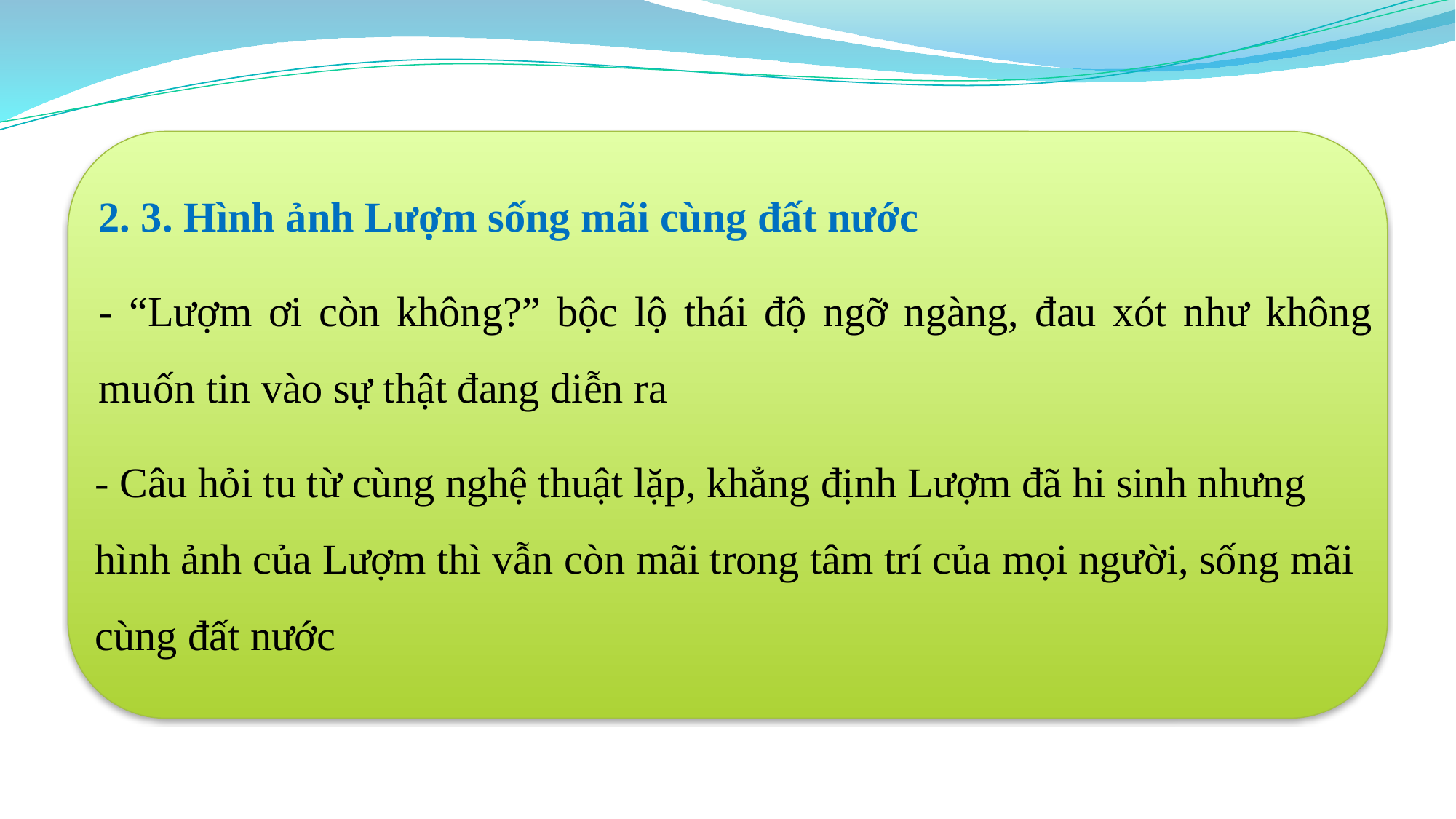

2. 3. Hình ảnh Lượm sống mãi cùng đất nước
- “Lượm ơi còn không?” bộc lộ thái độ ngỡ ngàng, đau xót như không muốn tin vào sự thật đang diễn ra
- Câu hỏi tu từ cùng nghệ thuật lặp, khẳng định Lượm đã hi sinh nhưng hình ảnh của Lượm thì vẫn còn mãi trong tâm trí của mọi người, sống mãi cùng đất nước